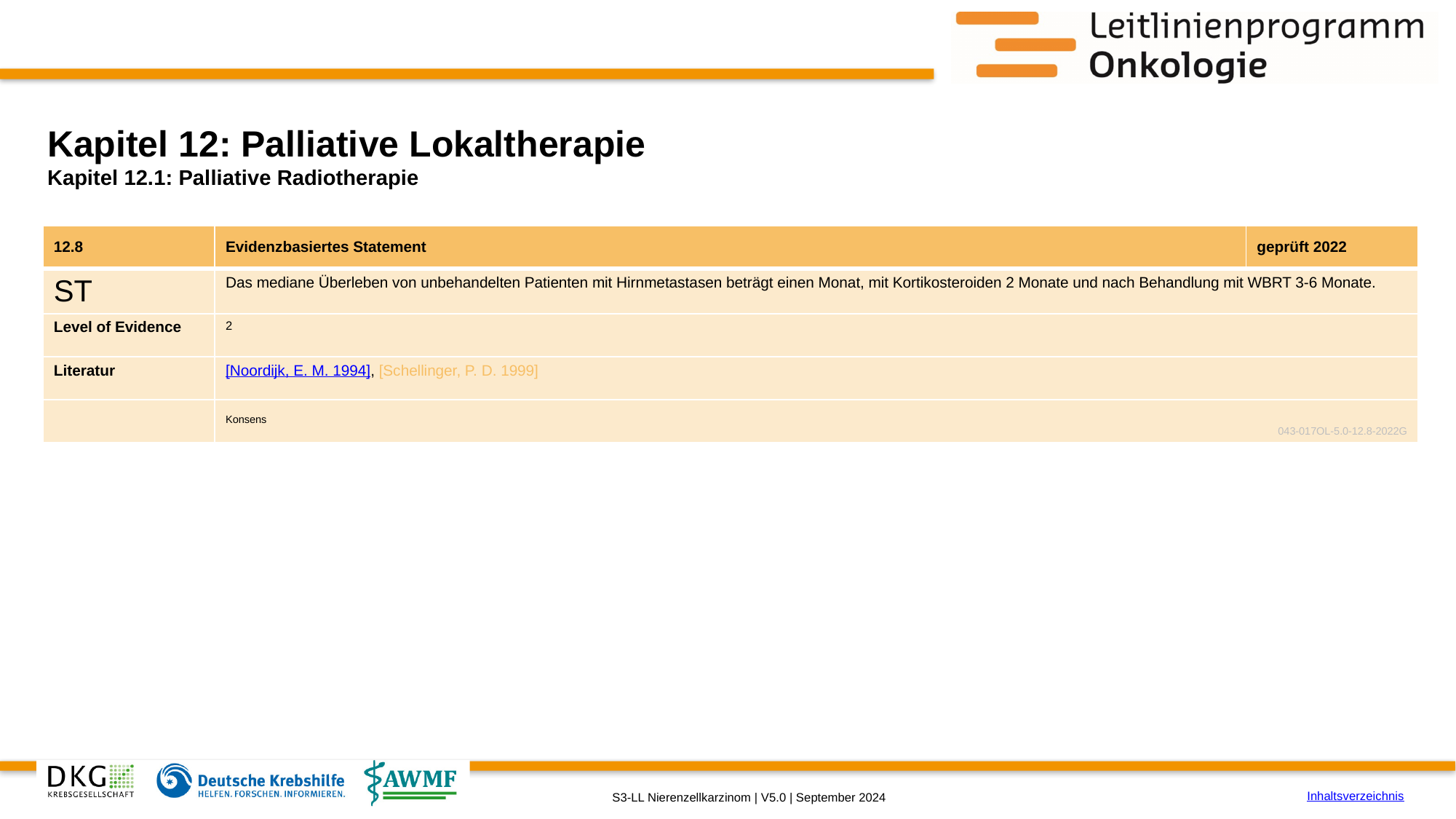

# Kapitel 12: Palliative Lokaltherapie
Kapitel 12.1: Palliative Radiotherapie
| 12.8 | Evidenzbasiertes Statement | geprüft 2022 |
| --- | --- | --- |
| ST | Das mediane Überleben von unbehandelten Patienten mit Hirnmetastasen beträgt einen Monat, mit Kortikosteroiden 2 Monate und nach Behandlung mit WBRT 3-6 Monate. |  |
| Level of Evidence | 2 |  |
| Literatur | [Noordijk, E. M. 1994], [Schellinger, P. D. 1999] |  |
|  | Konsens 043-017OL-5.0-12.8-2022G |  |
Inhaltsverzeichnis
S3-LL Nierenzellkarzinom | V5.0 | September 2024